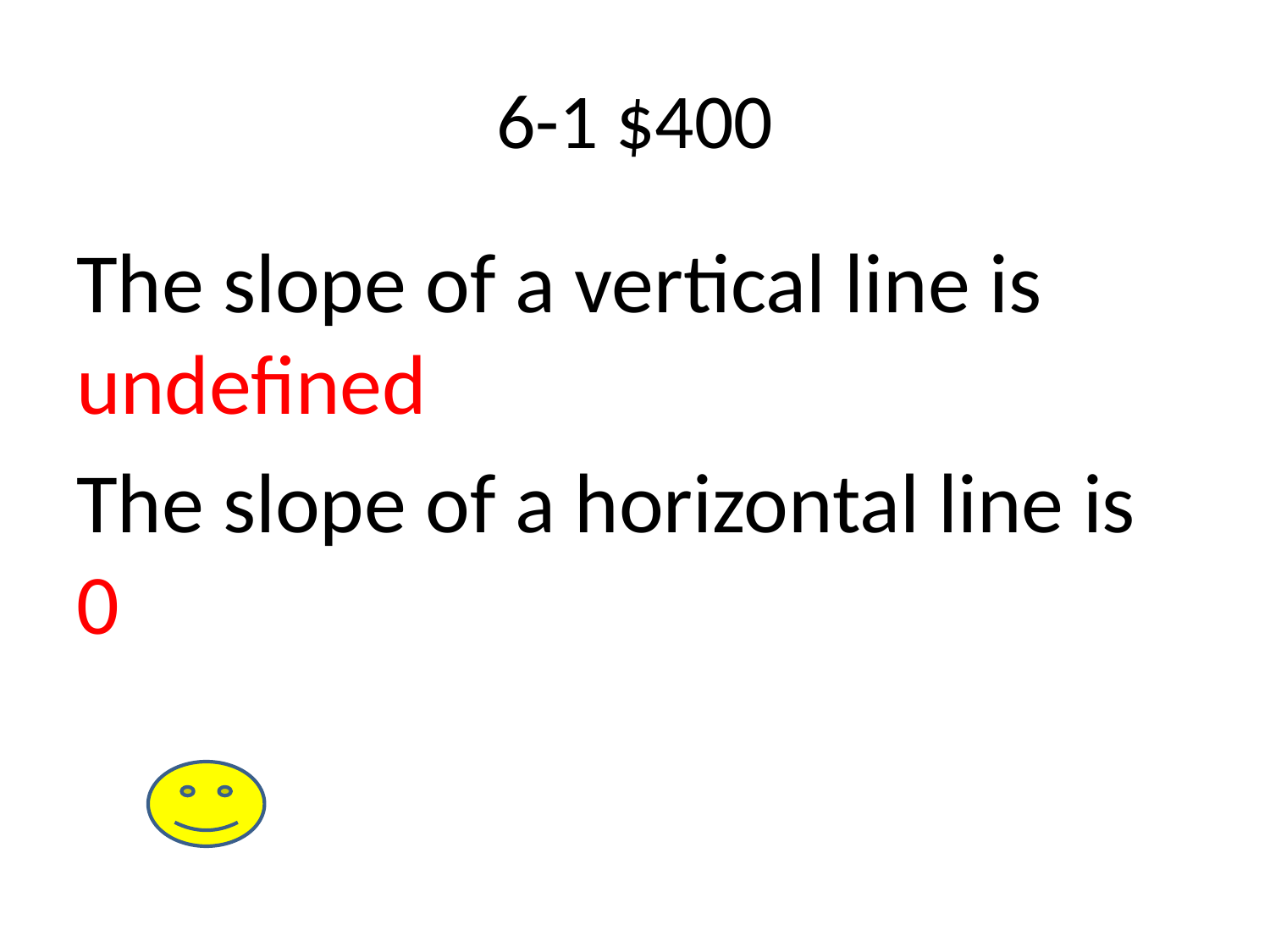

# 6-1 $400
The slope of a vertical line is undefined
The slope of a horizontal line is 0